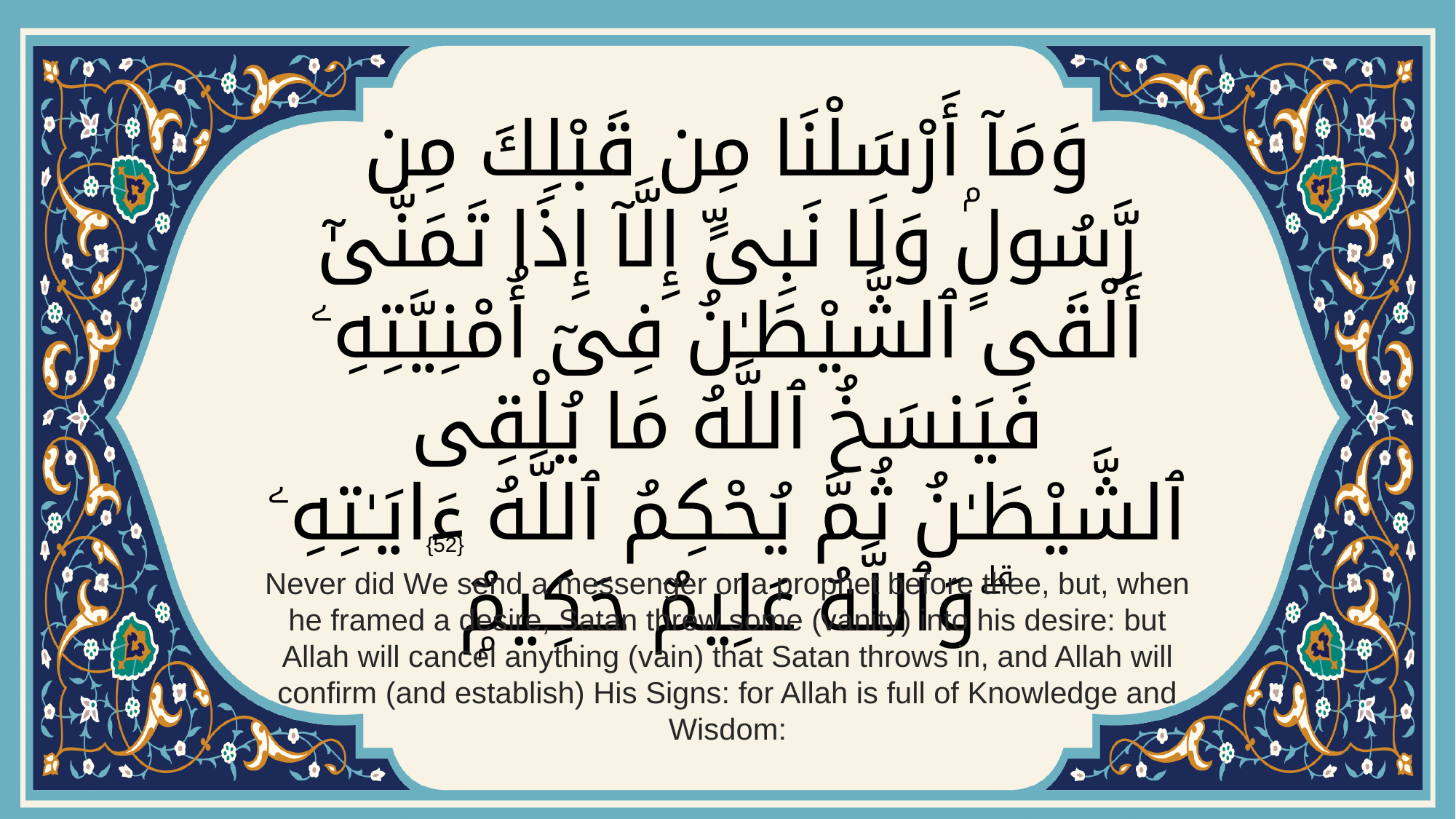

# وَمَآ أَرْسَلْنَا مِن قَبْلِكَ مِن رَّسُولٍۢ وَلَا نَبِىٍّ إِلَّآ إِذَا تَمَنَّىٰٓ أَلْقَى ٱلشَّيْطَـٰنُ فِىٓ أُمْنِيَّتِهِۦ فَيَنسَخُ ٱللَّهُ مَا يُلْقِى ٱلشَّيْطَـٰنُ ثُمَّ يُحْكِمُ ٱللَّهُ ءَايَـٰتِهِۦ ۗ وَٱللَّهُ عَلِيمٌ حَكِيمٌۭ
{52}
Never did We send a messenger or a prophet before thee, but, when he framed a desire, Satan threw some (vanity) into his desire: but Allah will cancel anything (vain) that Satan throws in, and Allah will confirm (and establish) His Signs: for Allah is full of Knowledge and Wisdom: